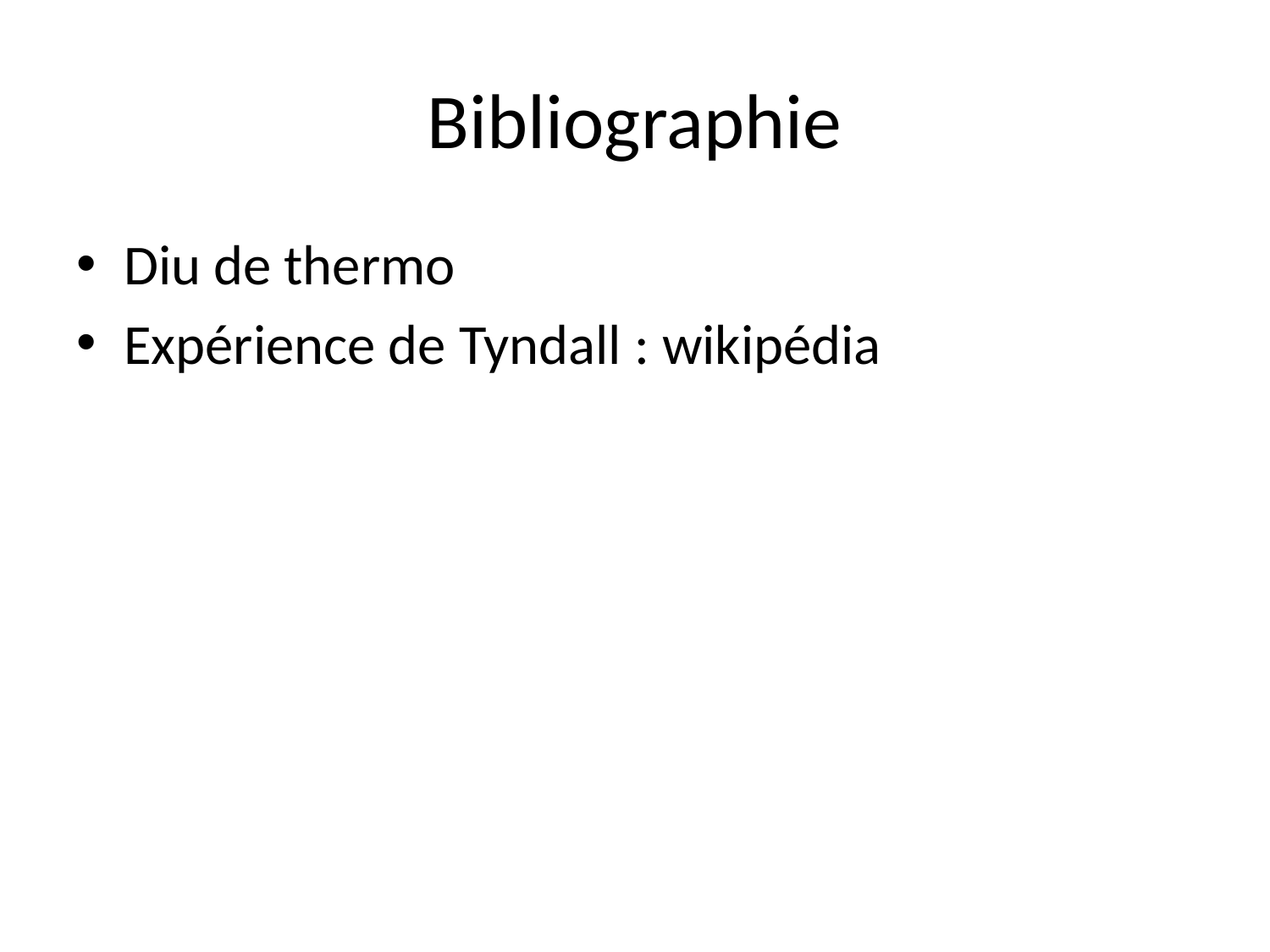

# Bibliographie
Diu de thermo
Expérience de Tyndall : wikipédia